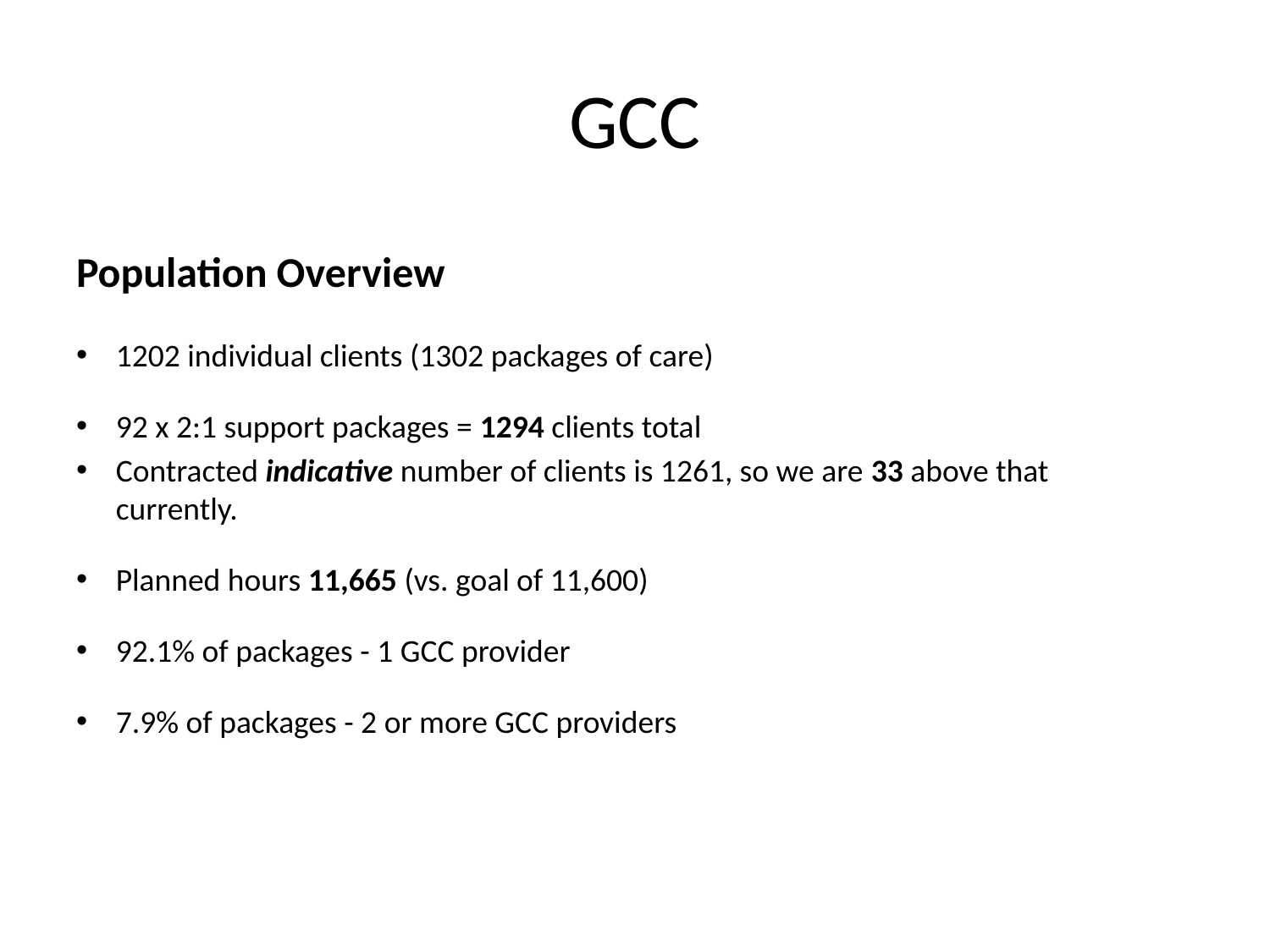

# GCC
Population Overview
1202 individual clients (1302 packages of care)
92 x 2:1 support packages = 1294 clients total
Contracted indicative number of clients is 1261, so we are 33 above that currently.
Planned hours 11,665 (vs. goal of 11,600)
92.1% of packages - 1 GCC provider
7.9% of packages - 2 or more GCC providers